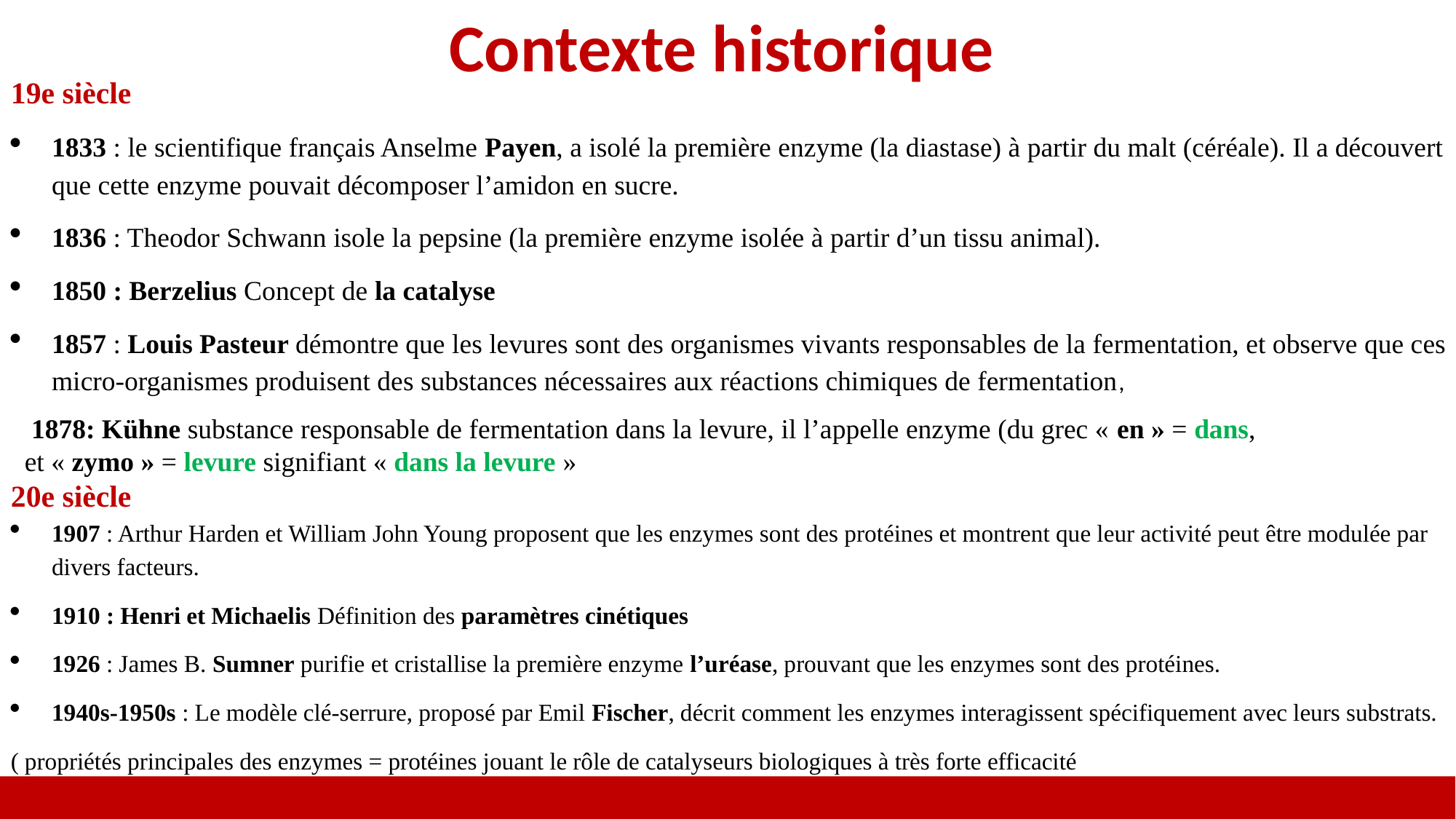

Contexte historique
19e siècle
1833 : le scientifique français Anselme Payen, a isolé la première enzyme (la diastase) à partir du malt (céréale). Il a découvert que cette enzyme pouvait décomposer l’amidon en sucre.
1836 : Theodor Schwann isole la pepsine (la première enzyme isolée à partir d’un tissu animal).
1850 : Berzelius Concept de la catalyse
1857 : Louis Pasteur démontre que les levures sont des organismes vivants responsables de la fermentation, et observe que ces micro-organismes produisent des substances nécessaires aux réactions chimiques de fermentation,
   1878: Kühne substance responsable de fermentation dans la levure, il l’appelle enzyme (du grec « en » = dans,
  et « zymo » = levure signifiant « dans la levure »
20e siècle
1907 : Arthur Harden et William John Young proposent que les enzymes sont des protéines et montrent que leur activité peut être modulée par divers facteurs.
1910 : Henri et Michaelis Définition des paramètres cinétiques
1926 : James B. Sumner purifie et cristallise la première enzyme l’uréase, prouvant que les enzymes sont des protéines.
1940s-1950s : Le modèle clé-serrure, proposé par Emil Fischer, décrit comment les enzymes interagissent spécifiquement avec leurs substrats.
( propriétés principales des enzymes = protéines jouant le rôle de catalyseurs biologiques à très forte efficacité